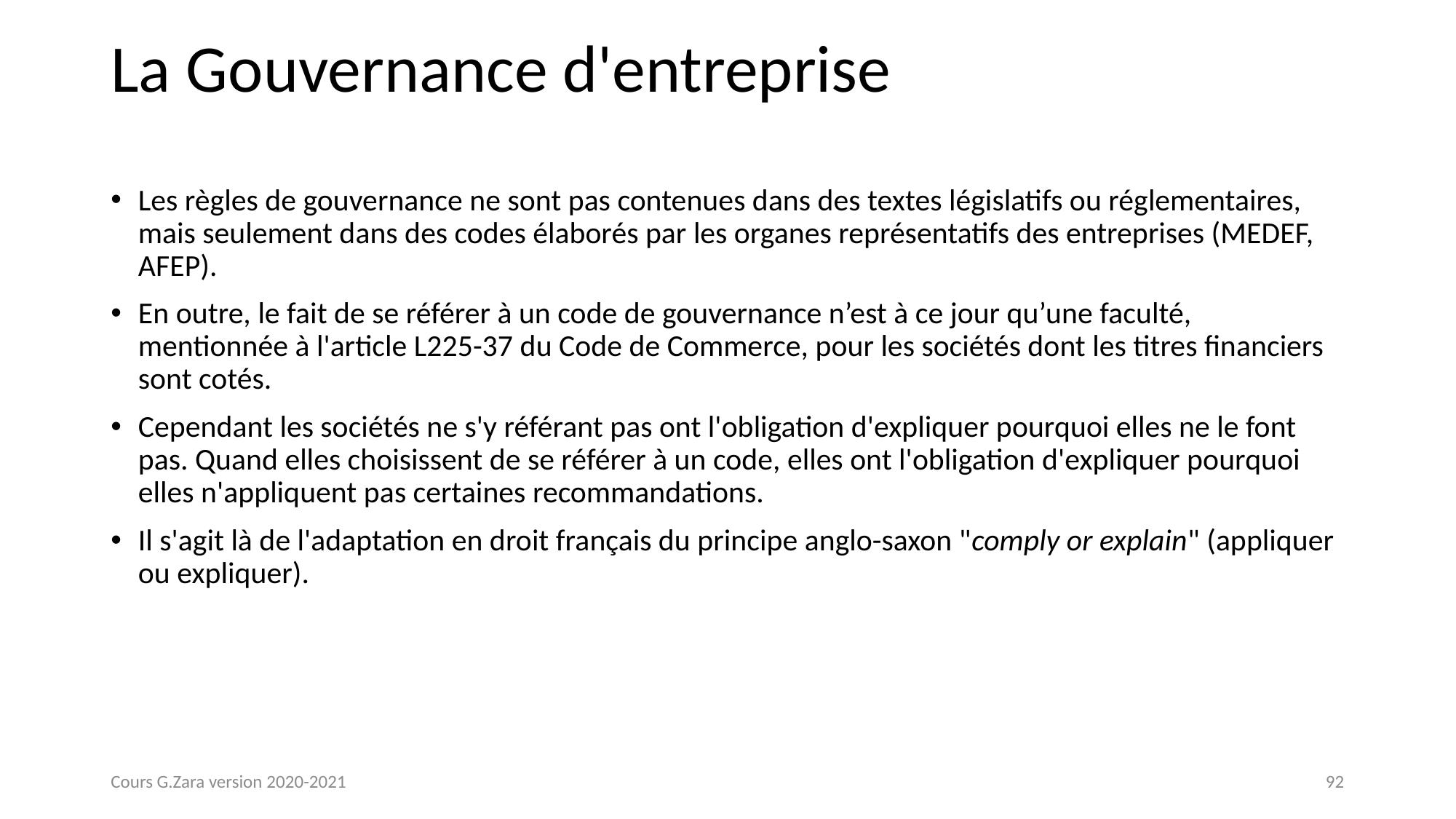

# La Gouvernance d'entreprise
Les règles de gouvernance ne sont pas contenues dans des textes législatifs ou réglementaires, mais seulement dans des codes élaborés par les organes représentatifs des entreprises (MEDEF, AFEP).
En outre, le fait de se référer à un code de gouvernance n’est à ce jour qu’une faculté, mentionnée à l'article L225-37 du Code de Commerce, pour les sociétés dont les titres financiers sont cotés.
Cependant les sociétés ne s'y référant pas ont l'obligation d'expliquer pourquoi elles ne le font pas. Quand elles choisissent de se référer à un code, elles ont l'obligation d'expliquer pourquoi elles n'appliquent pas certaines recommandations.
Il s'agit là de l'adaptation en droit français du principe anglo-saxon "comply or explain" (appliquer ou expliquer).

Cours G.Zara version 2020-2021
92